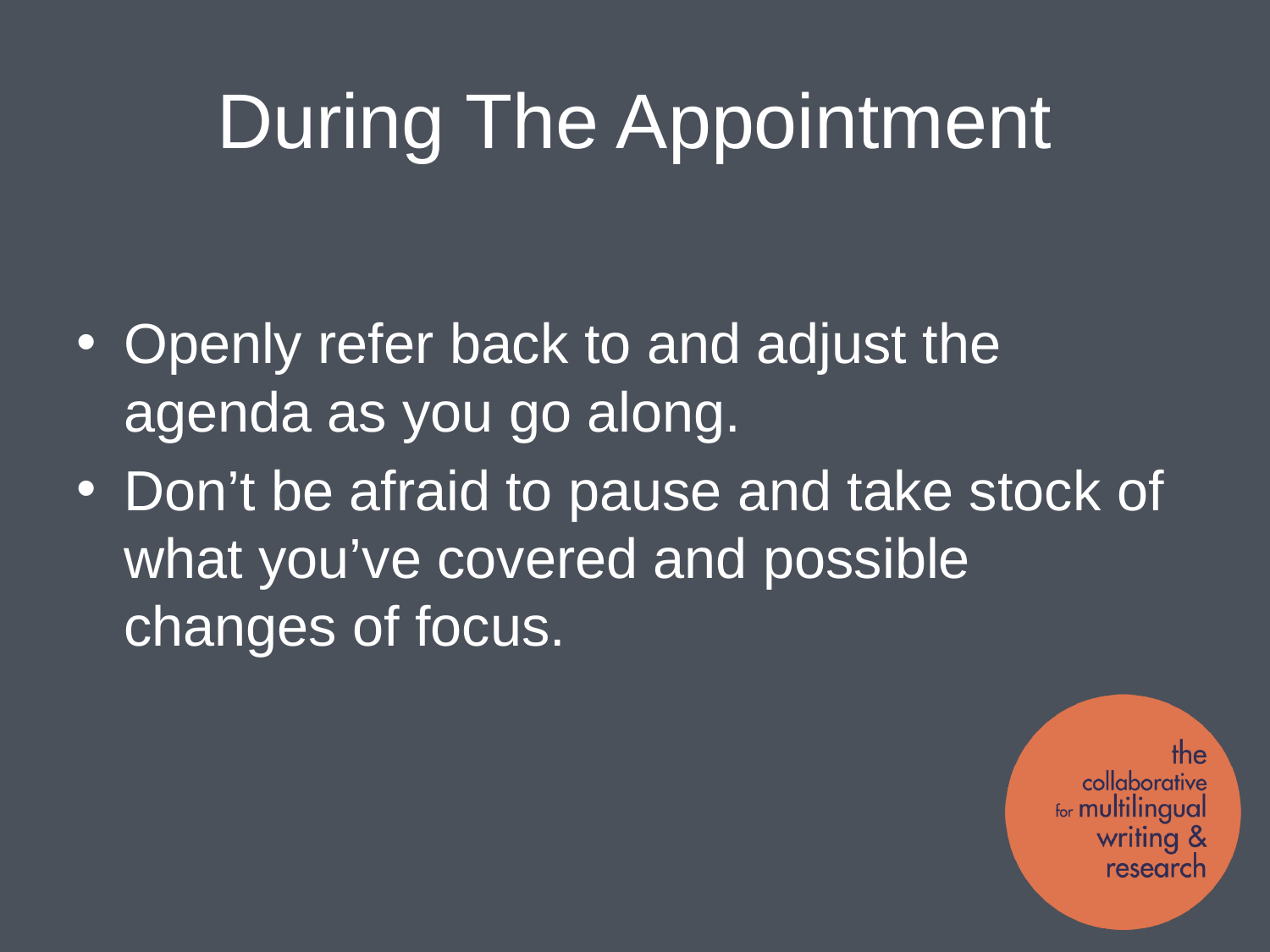

# During The Appointment

Openly refer back to and adjust the agenda as you go along.
Don’t be afraid to pause and take stock of what you’ve covered and possible changes of focus.